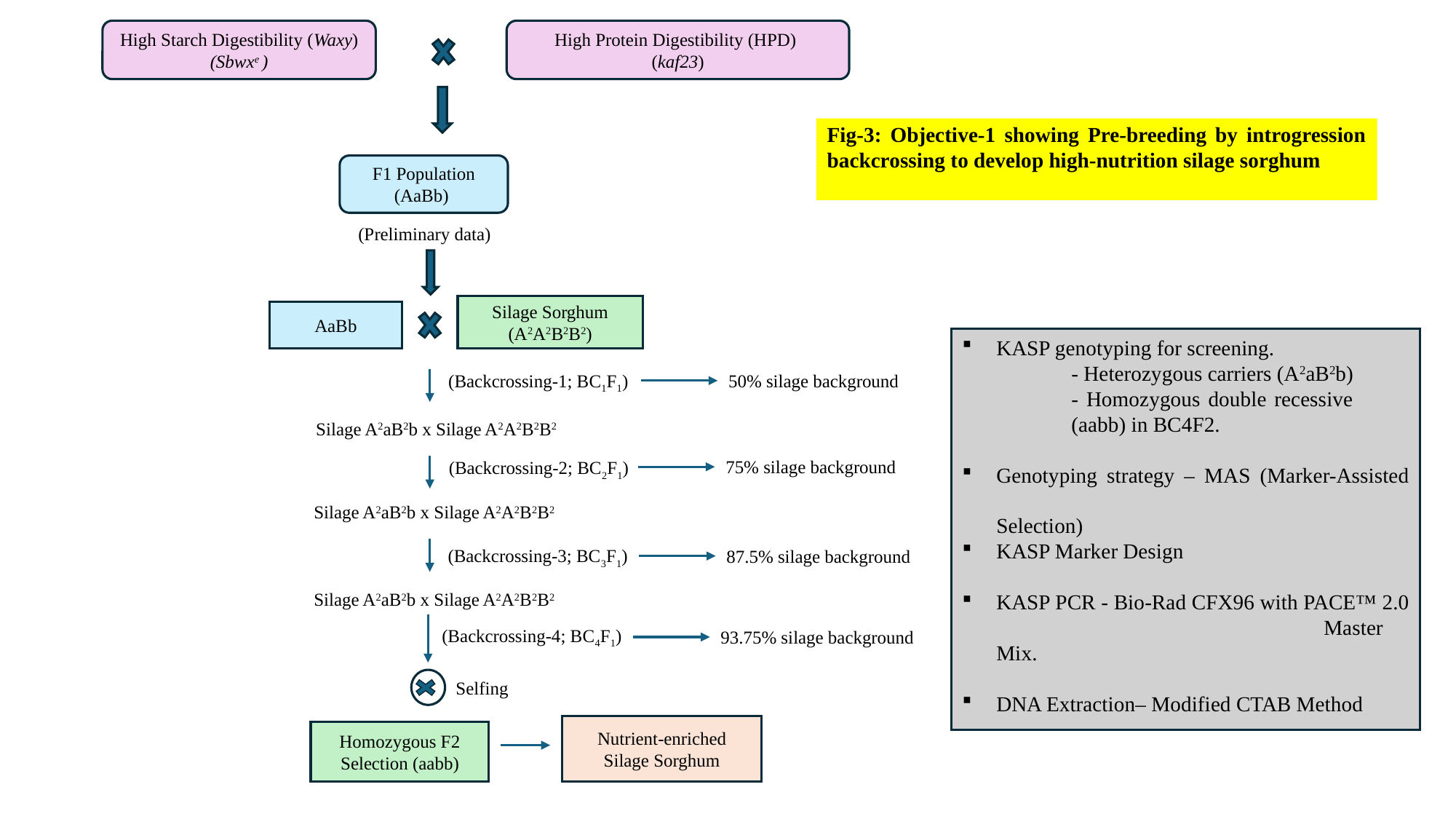

High Starch Digestibility (Waxy)
(Sbwxe )
High Protein Digestibility (HPD)
(kaf23)

Fig-3: Objective-1 showing Pre-breeding by introgression backcrossing to develop high-nutrition silage sorghum

F1 Population
(AaBb)
(Preliminary data)

Silage Sorghum
(A2A2B2B2)
AaBb

KASP genotyping for screening.
	- Heterozygous carriers (A2aB2b)
	- Homozygous double recessive 		(aabb) in BC4F2.

Genotyping strategy – MAS (Marker-Assisted 			Selection)
KASP Marker Design

KASP PCR - Bio-Rad CFX96 with PACE™ 2.0 			Master Mix.

DNA Extraction– Modified CTAB Method

(Backcrossing-1; BC1F1)
50% silage background
Silage A2aB2b x Silage A2A2B2B2
75% silage background
(Backcrossing-2; BC2F1)
Silage A2aB2b x Silage A2A2B2B2
(Backcrossing-3; BC3F1)
87.5% silage background
Silage A2aB2b x Silage A2A2B2B2
(Backcrossing-4; BC4F1)
93.75% silage background

Selfing

Nutrient-enriched Silage Sorghum
Homozygous F2 Selection (aabb)